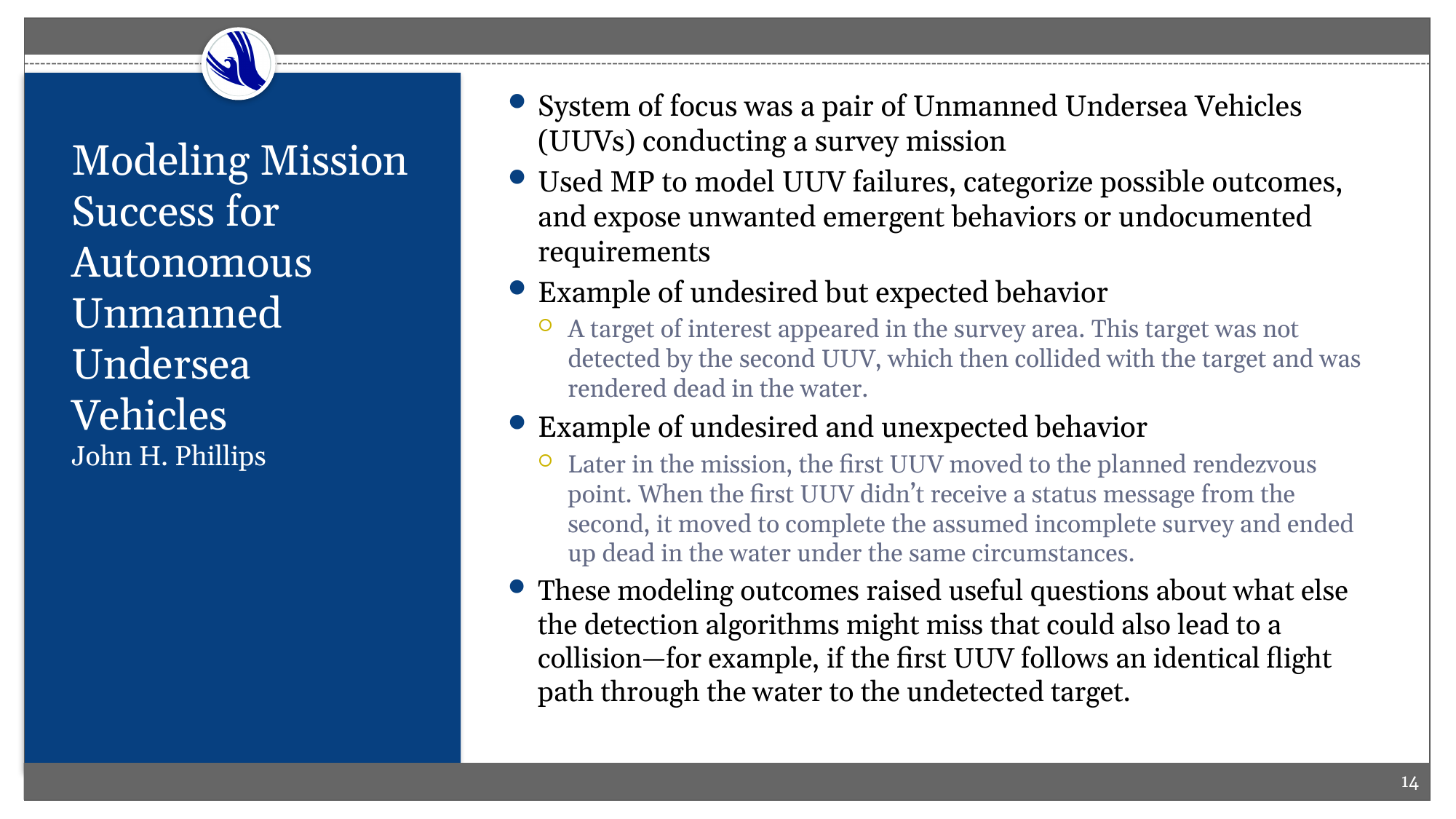

System of focus was a pair of Unmanned Undersea Vehicles (UUVs) conducting a survey mission
Used MP to model UUV failures, categorize possible outcomes, and expose unwanted emergent behaviors or undocumented requirements
Example of undesired but expected behavior
A target of interest appeared in the survey area. This target was not detected by the second UUV, which then collided with the target and was rendered dead in the water.
Example of undesired and unexpected behavior
Later in the mission, the first UUV moved to the planned rendezvous point. When the first UUV didn’t receive a status message from the second, it moved to complete the assumed incomplete survey and ended up dead in the water under the same circumstances.
These modeling outcomes raised useful questions about what else the detection algorithms might miss that could also lead to a collision—for example, if the first UUV follows an identical flight path through the water to the undetected target.
# Modeling Mission Success for Autonomous Unmanned Undersea Vehicles  John H. Phillips